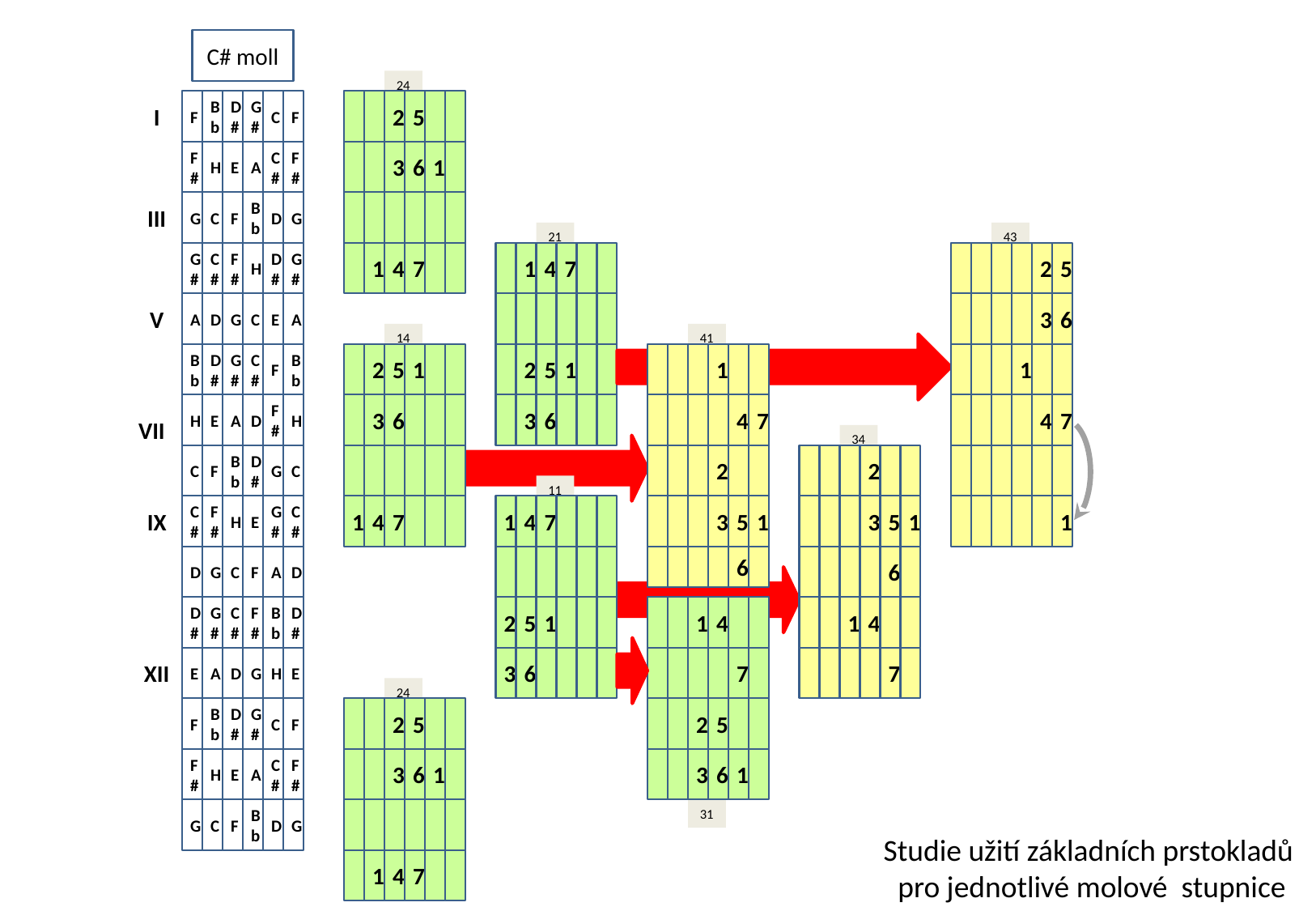

C# moll
24
21
43
14
41
34
11
24
31
I
F
Bb
D#
G#
C
F

2
5

F#
H
E
A
C#
F#

3
6
1

III
G
C
F
Bb
D
G

G#
C#
F#
H
D#
G#

1
4
7

1
4
7

2
5
V
A
D
G
C
E
A

3
6
Bb
D#
G#
C#
F
Bb

2
5
1

2
5
1

1

1

H
E
A
D
F#
H

3
6

3
6

4
7

4
7
VII

C
F
Bb
D#
G
C

2

2

IX
C#
F#
H
E
G#
C#
1
4
7

1
4
7

3
5
1

3
5
1

1

D
G
C
F
A
D

6

6

D#
G#
C#
F#
Bb
D#
2
5
1

1
4

1
4

XII
E
A
D
G
H
E
3
6

7

7

F
Bb
D#
G#
C
F

2
5

2
5

F#
H
E
A
C#
F#

3
6
1

3
6
1

G
C
F
Bb
D
G

Studie užití základních prstokladů
pro jednotlivé molové  stupnice

1
4
7